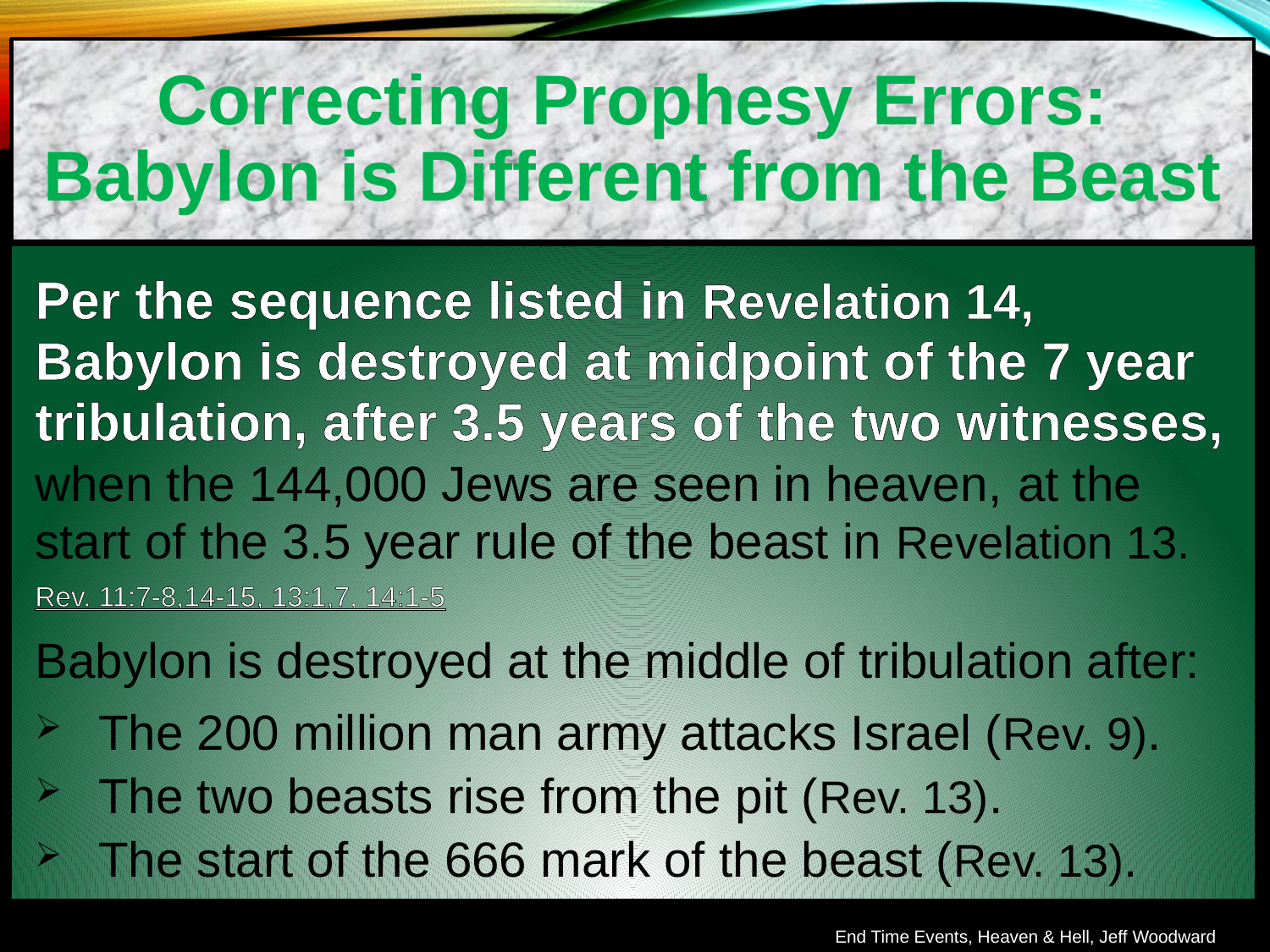

Correcting Prophesy Errors: Babylon is Different from the Beast
Per the sequence listed in Revelation 14, Babylon is destroyed at midpoint of the 7 year tribulation, after 3.5 years of the two witnesses, when the 144,000 Jews are seen in heaven, at the start of the 3.5 year rule of the beast in Revelation 13.
Rev. 11:7-8,14-15, 13:1,7, 14:1-5
Babylon is destroyed at the middle of tribulation after:
The 200 million man army attacks Israel (Rev. 9).
The two beasts rise from the pit (Rev. 13).
The start of the 666 mark of the beast (Rev. 13).
End Time Events, Heaven & Hell, Jeff Woodward